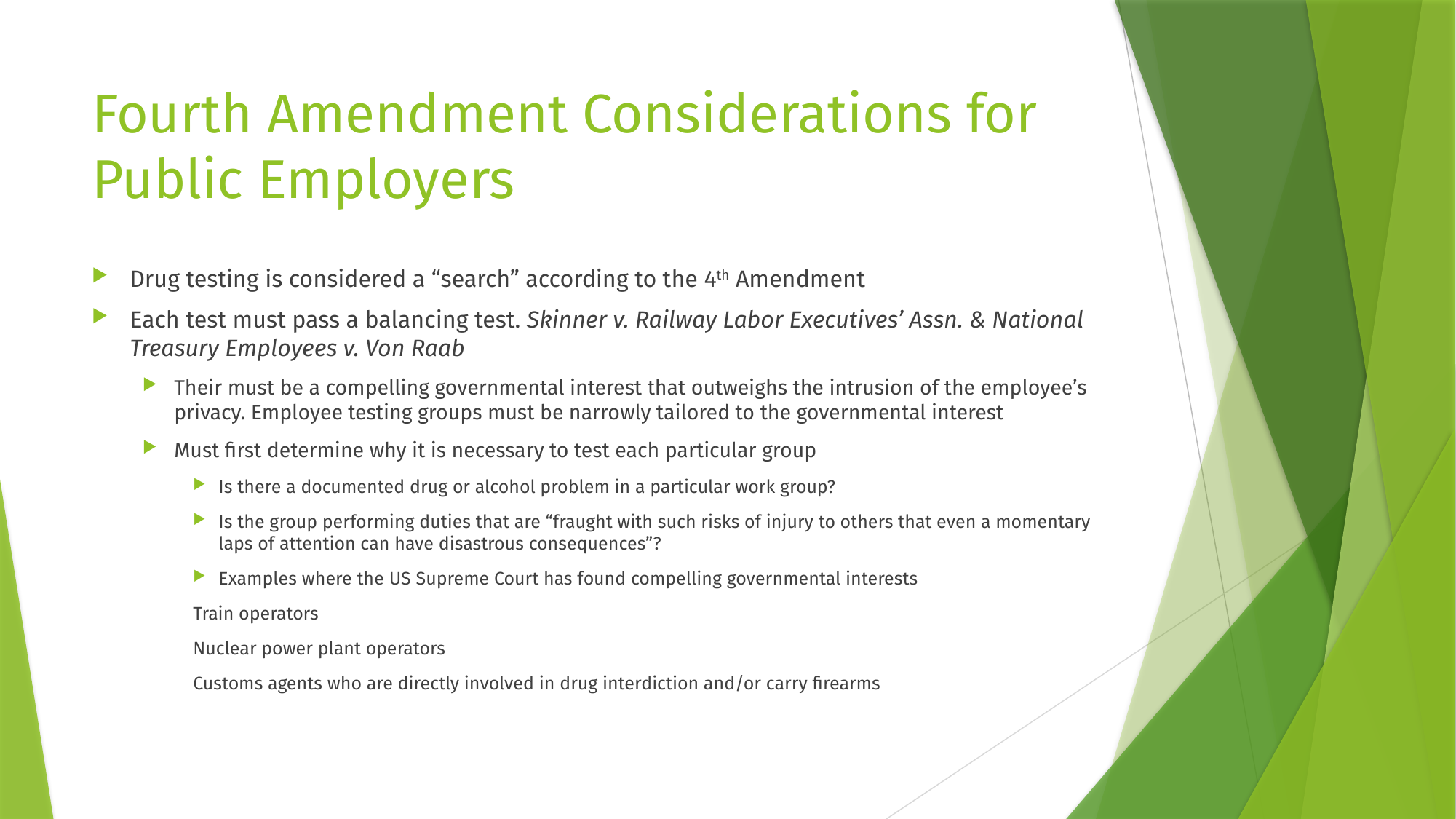

# Fourth Amendment Considerations for Public Employers
Drug testing is considered a “search” according to the 4th Amendment
Each test must pass a balancing test. Skinner v. Railway Labor Executives’ Assn. & National Treasury Employees v. Von Raab
Their must be a compelling governmental interest that outweighs the intrusion of the employee’s privacy. Employee testing groups must be narrowly tailored to the governmental interest
Must first determine why it is necessary to test each particular group
Is there a documented drug or alcohol problem in a particular work group?
Is the group performing duties that are “fraught with such risks of injury to others that even a momentary laps of attention can have disastrous consequences”?
Examples where the US Supreme Court has found compelling governmental interests
	Train operators
	Nuclear power plant operators
	Customs agents who are directly involved in drug interdiction and/or carry firearms